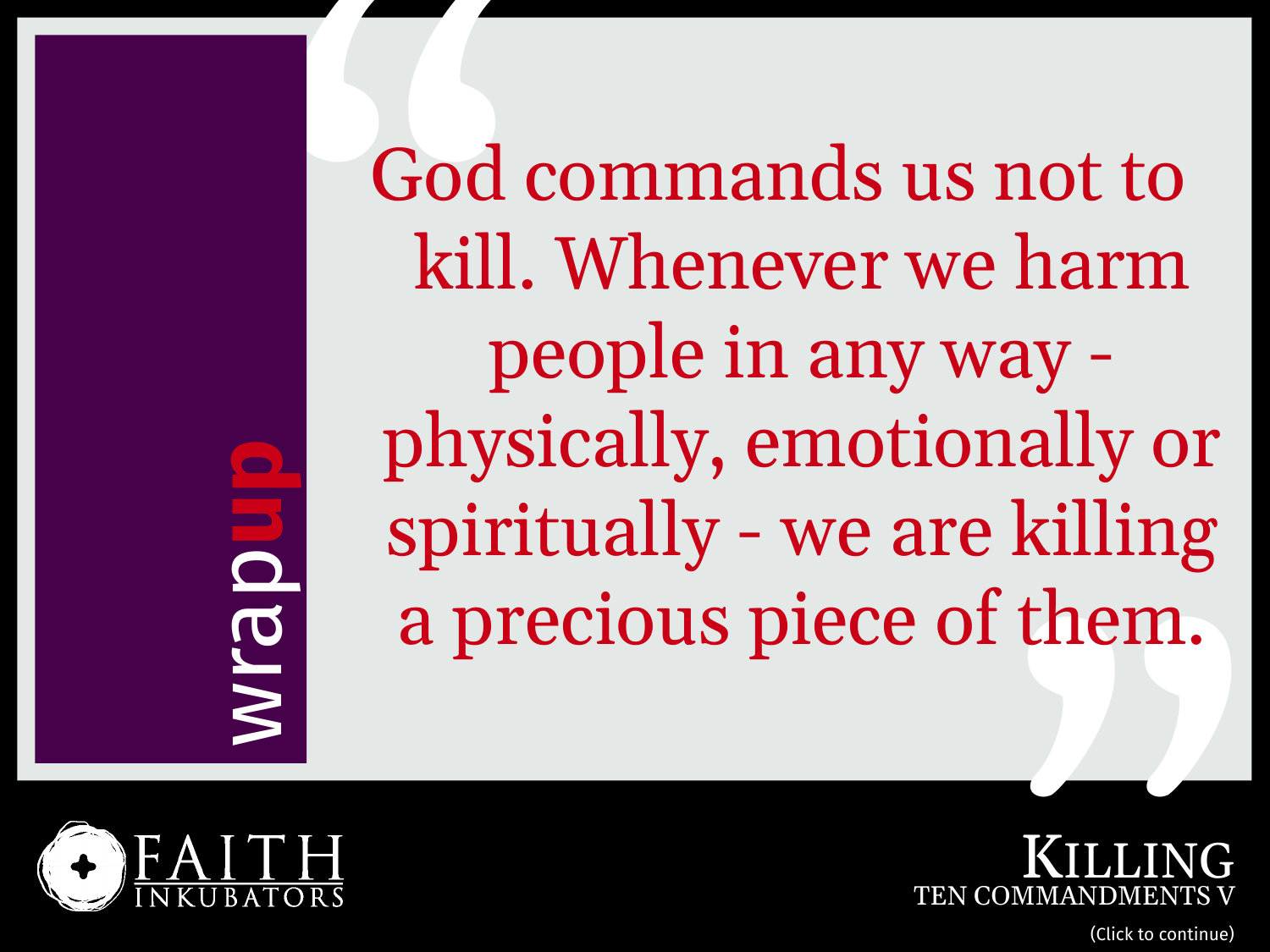

“

God commands us not to kill. Whenever we harm people in any way - physically, emotionally or spiritually - we are killing a precious piece of them.
„
wrapup
(Click to continue)